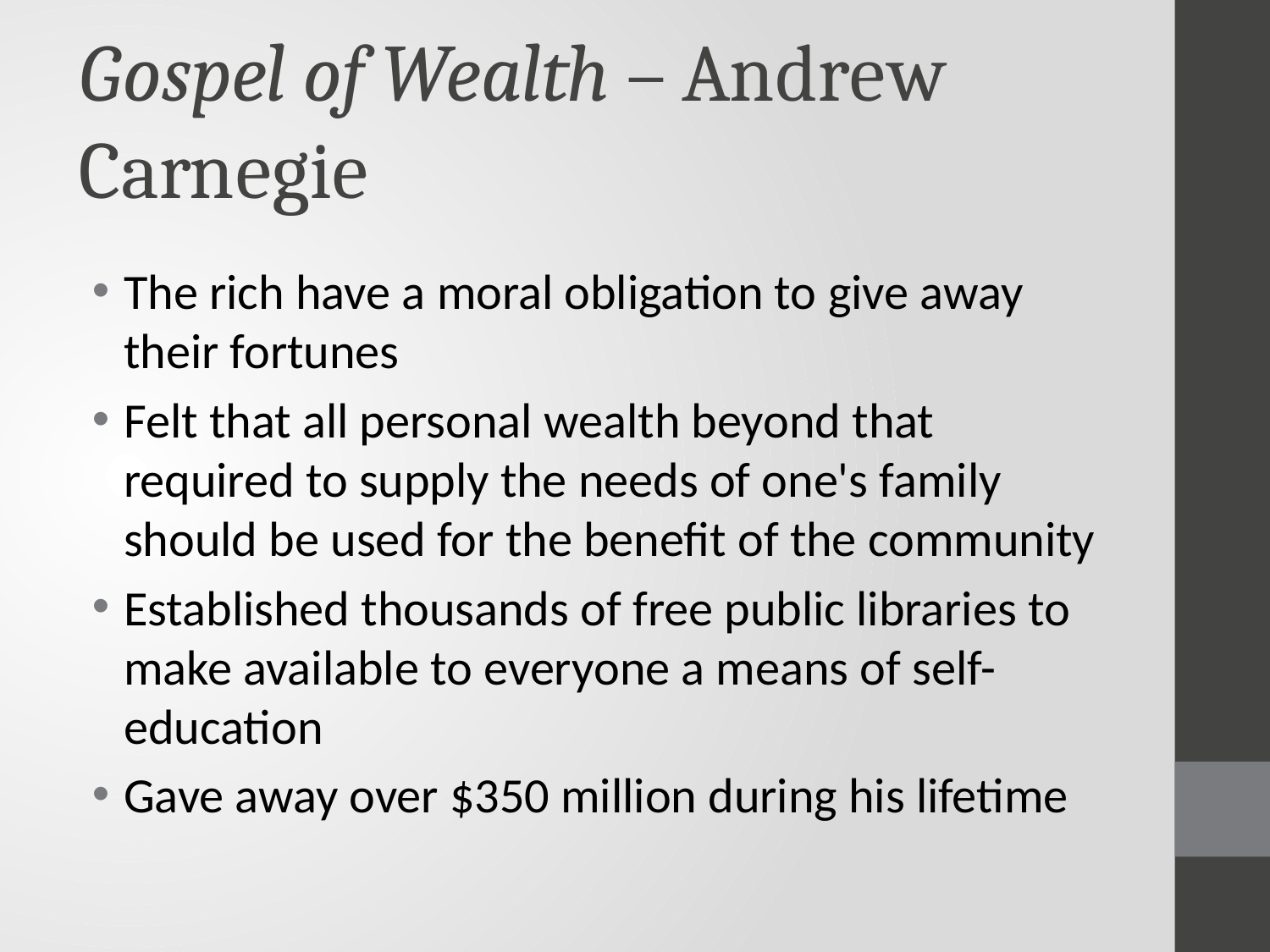

# Gospel of Wealth – Andrew Carnegie
The rich have a moral obligation to give away their fortunes
Felt that all personal wealth beyond that required to supply the needs of one's family should be used for the benefit of the community
Established thousands of free public libraries to make available to everyone a means of self-education
Gave away over $350 million during his lifetime